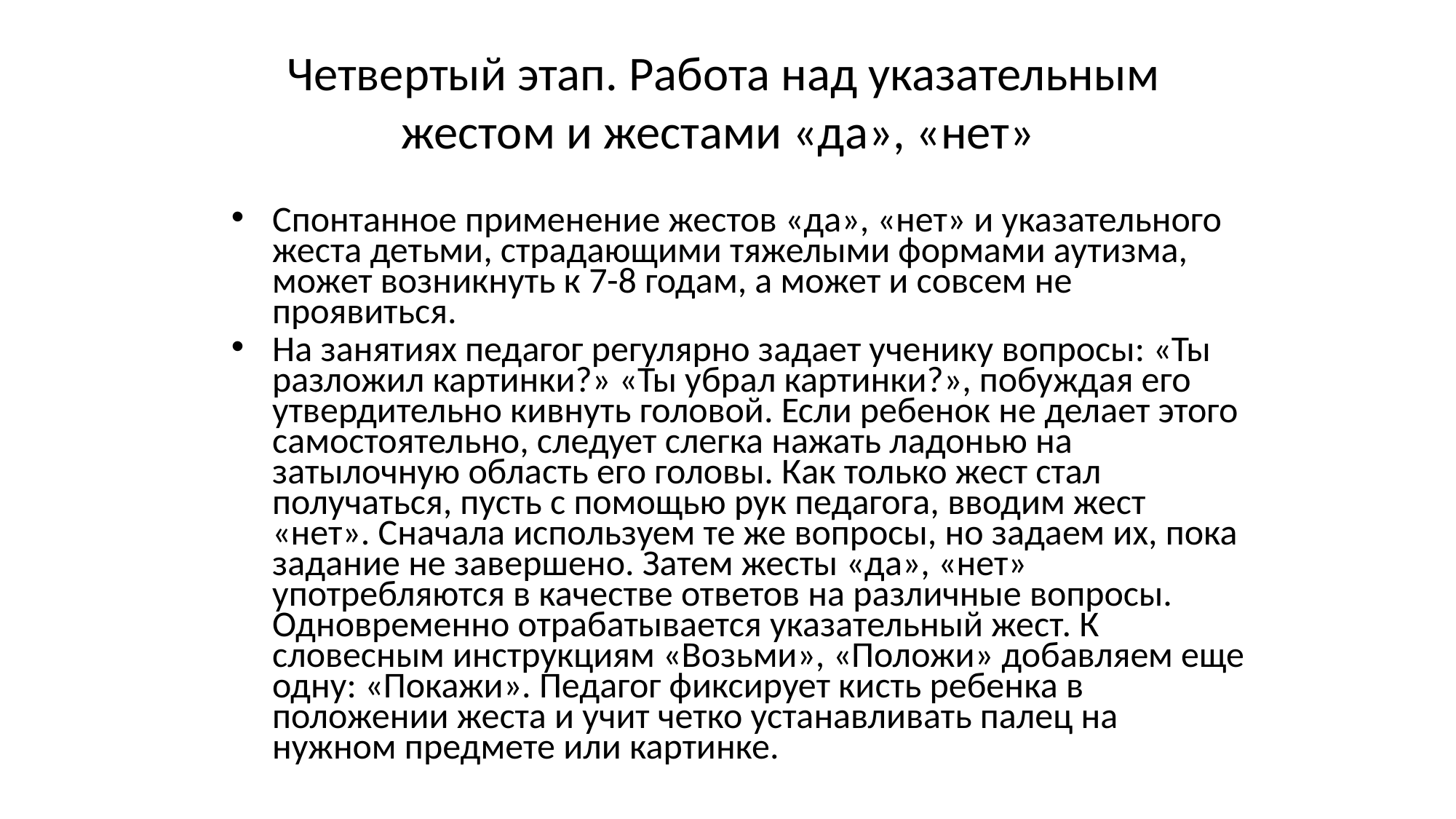

# Четвертый этап. Работа над указательным жестом и жестами «да», «нет»
Спонтанное применение жестов «да», «нет» и указательного жеста детьми, страдающими тяжелыми формами аутизма, может возникнуть к 7-8 годам, а может и совсем не проявиться.
На занятиях педагог регулярно задает ученику вопросы: «Ты разложил картинки?» «Ты убрал картинки?», побуждая его утвердительно кивнуть головой. Если ребенок не делает этого самостоятельно, следует слегка нажать ладонью на затылочную область его головы. Как только жест стал получаться, пусть с помощью рук педагога, вводим жест «нет». Сначала используем те же вопросы, но задаем их, пока задание не завершено. Затем жесты «да», «нет» употребляются в качестве ответов на различные вопросы. Одновременно отрабатывается указательный жест. К словесным инструкциям «Возьми», «Положи» добавляем еще одну: «Покажи». Педагог фиксирует кисть ребенка в положении жеста и учит четко устанавливать палец на нужном предмете или картинке.